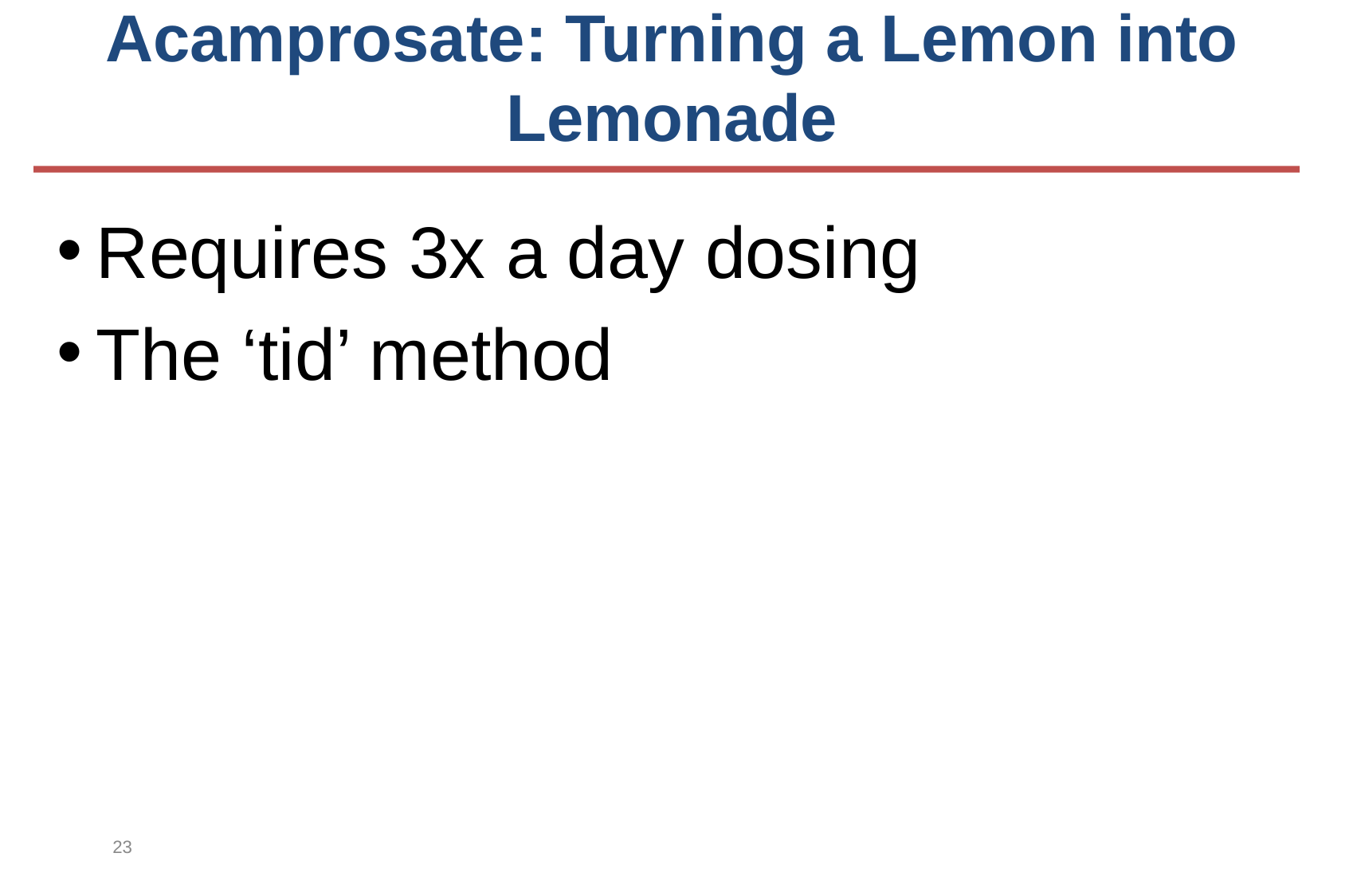

# Acamprosate: Turning a Lemon into Lemonade

Requires 3x a day dosing
The ‘tid’ method

23